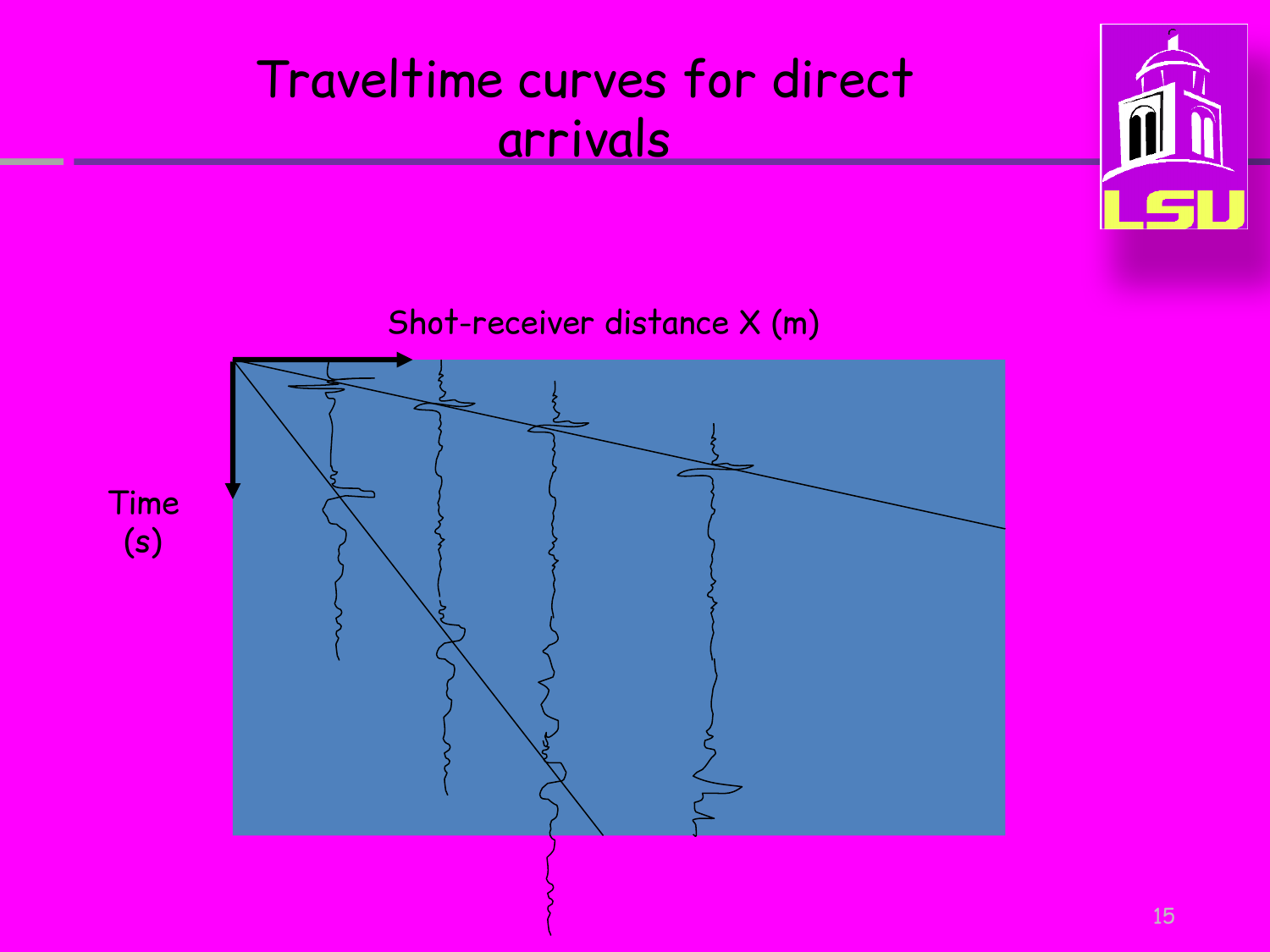

Traveltime curves for direct arrivals
Shot-receiver distance X (m)

Time (s)